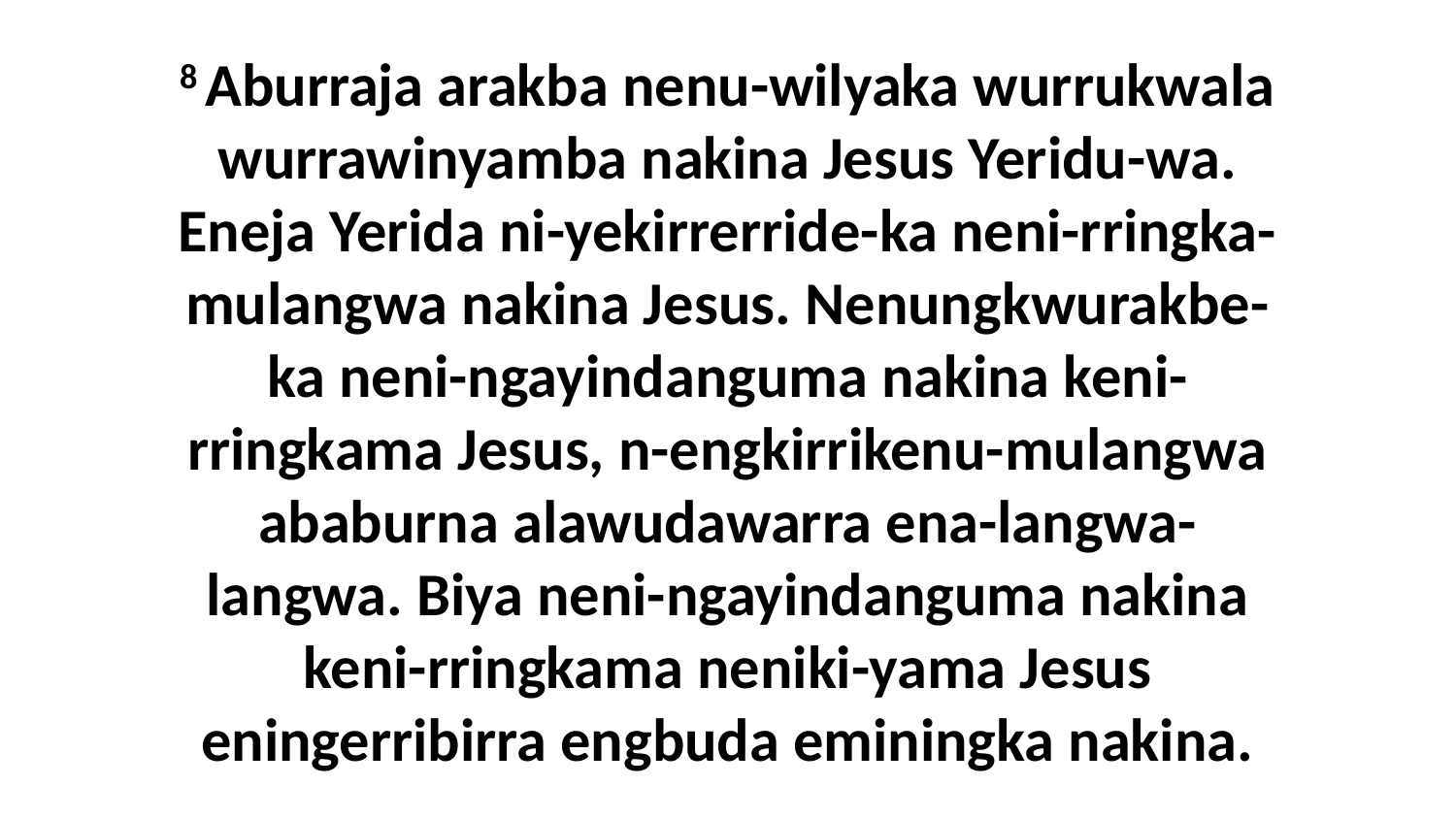

8 Aburraja arakba nenu-wilyaka wurrukwala wurrawinyamba nakina Jesus Yeridu-wa. Eneja Yerida ni-yekirrerride-ka neni-rringka-mulangwa nakina Jesus. Nenungkwurakbe-ka neni-ngayindanguma nakina keni-rringkama Jesus, n-engkirrikenu-mulangwa ababurna alawudawarra ena-langwa-langwa. Biya neni-ngayindanguma nakina keni-rringkama neniki-yama Jesus eningerribirra engbuda eminingka nakina.